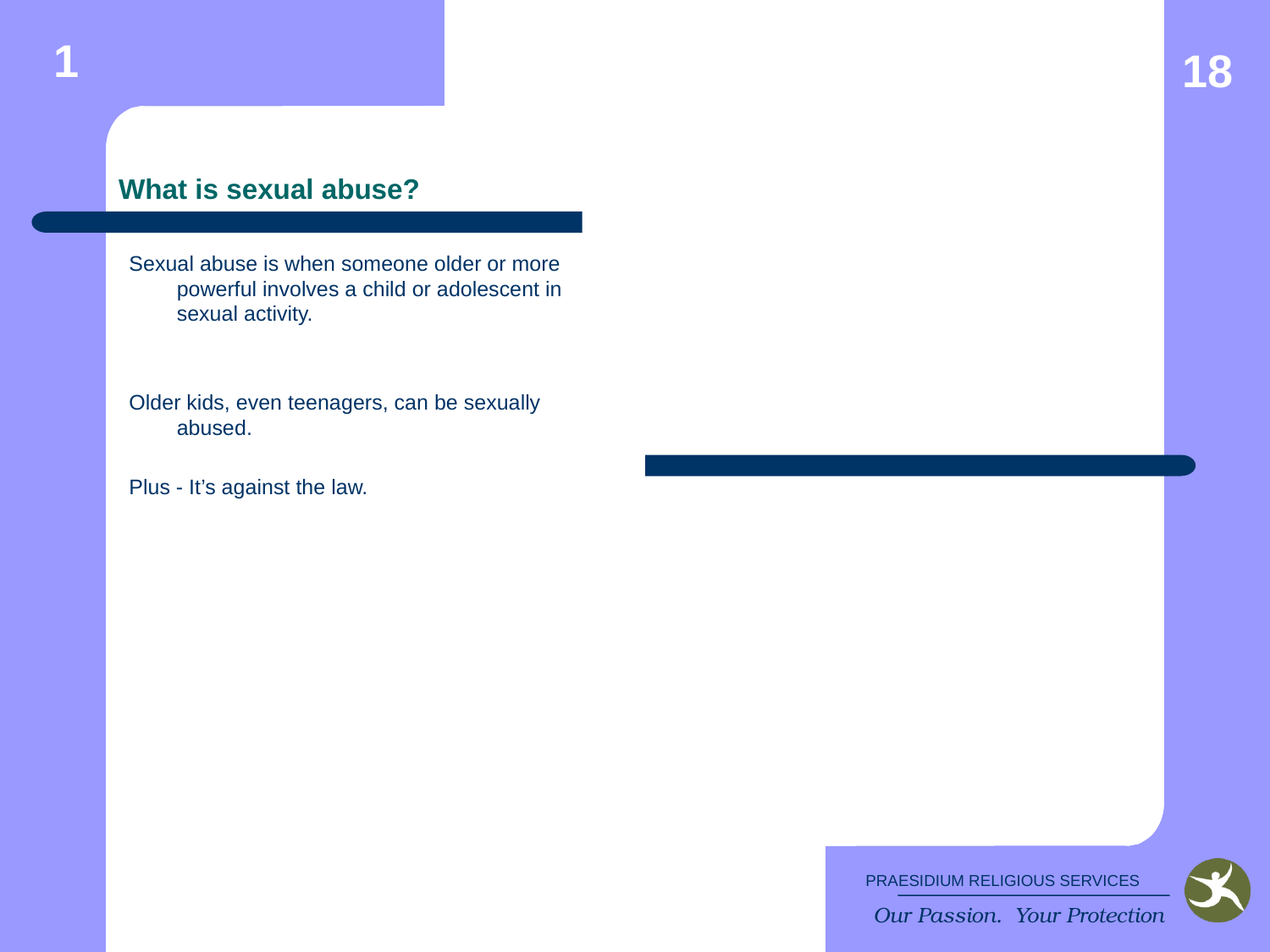

1
18

# What is sexual abuse?
Sexual abuse is when someone older or more powerful involves a child or adolescent in sexual activity.

Older kids, even teenagers, can be sexually abused.

Plus - It’s against the law.